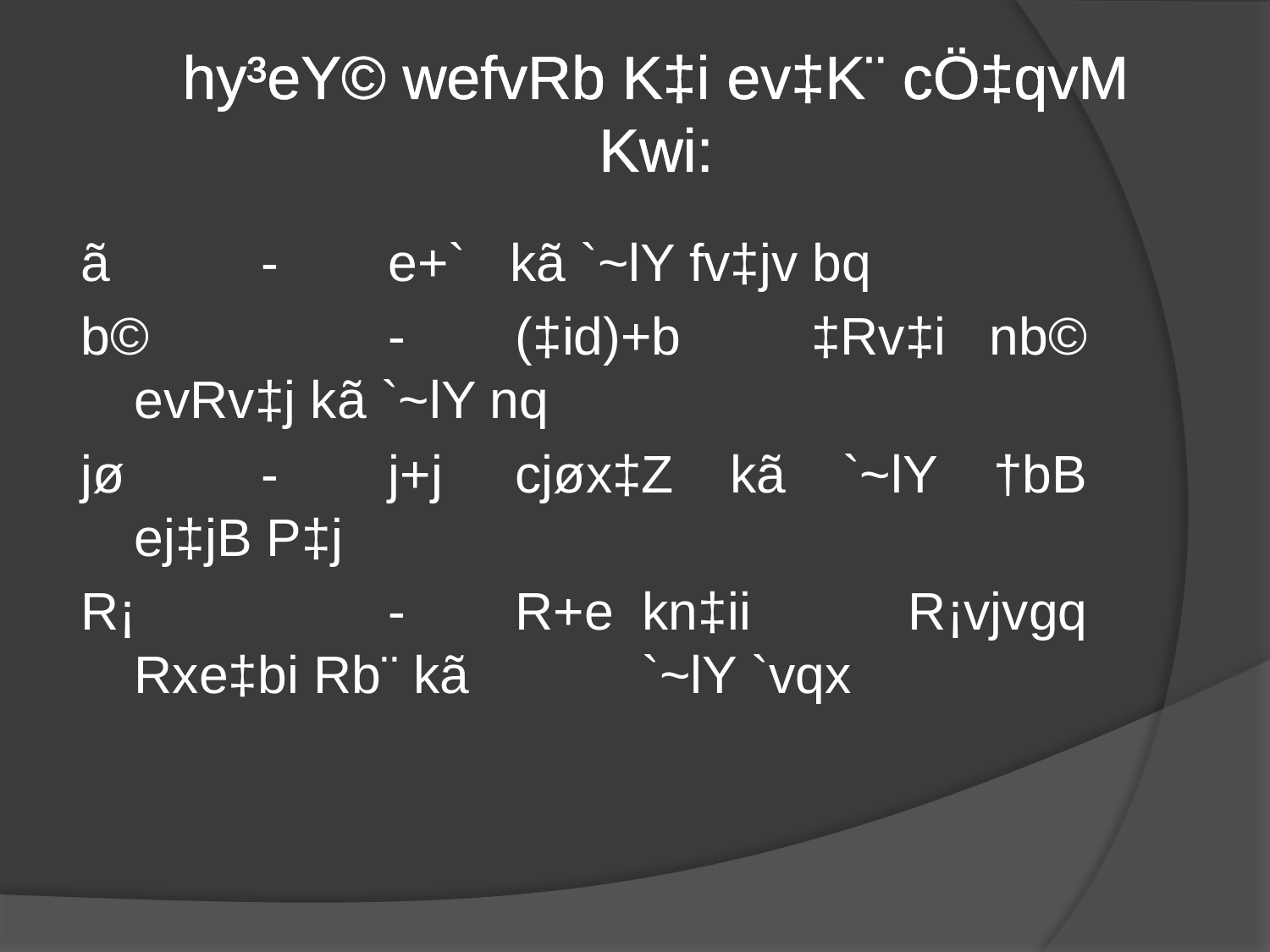

# hy³eY© wefvRb K‡i ev‡K¨ cÖ‡qvM Kwi:
ã		-	e+`   kã `~lY fv‡jv bq
b©		-	(‡id)+b   ‡Rv‡i nb© evRv‡j kã `~lY nq
jø		-	j+j	cjøx‡Z kã `~lY †bB ej‡jB P‡j
R¡		-	R+e	kn‡ii R¡vjvgq Rxe‡bi Rb¨ kã 		`~lY `vqx